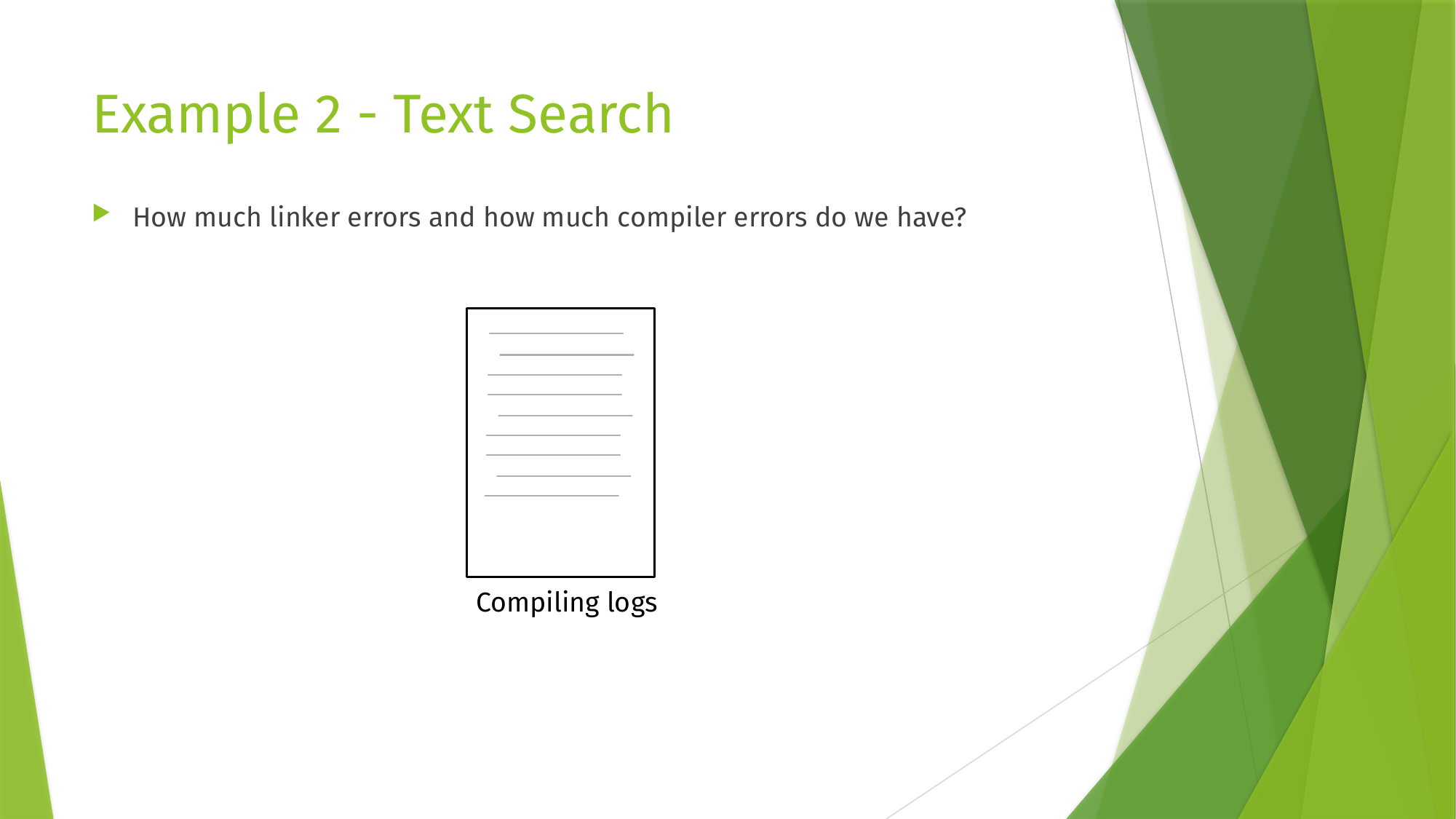

# Example 2 - Text Search
How much linker errors and how much compiler errors do we have?

Compiling logs